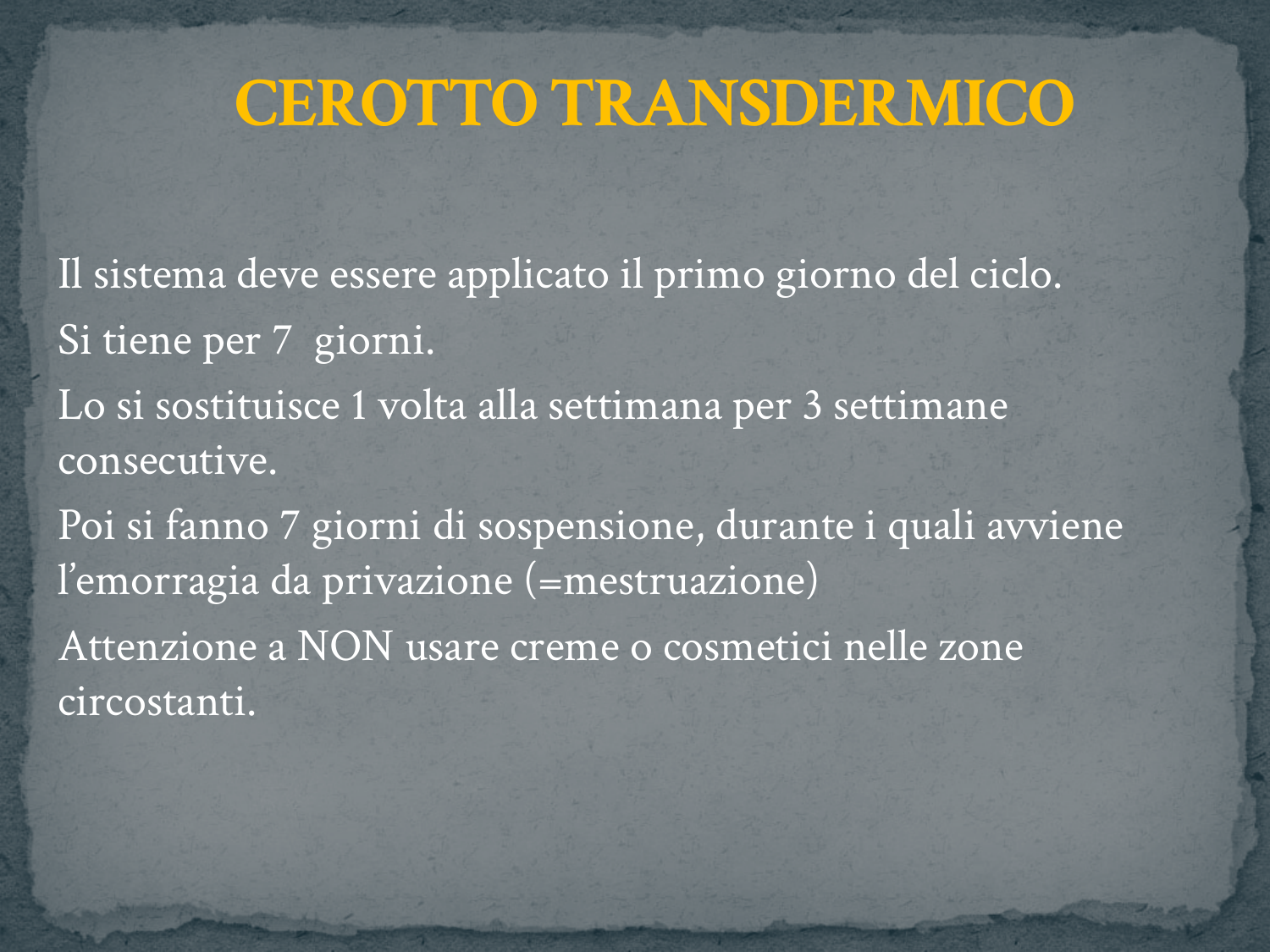

# CEROTTO TRANSDERMICO
Il sistema deve essere applicato il primo giorno del ciclo.
Si tiene per 7  giorni.
Lo si sostituisce 1 volta alla settimana per 3 settimane consecutive.
Poi si fanno 7 giorni di sospensione, durante i quali avviene l’emorragia da privazione (=mestruazione)
Attenzione a NON usare creme o cosmetici nelle zone circostanti.